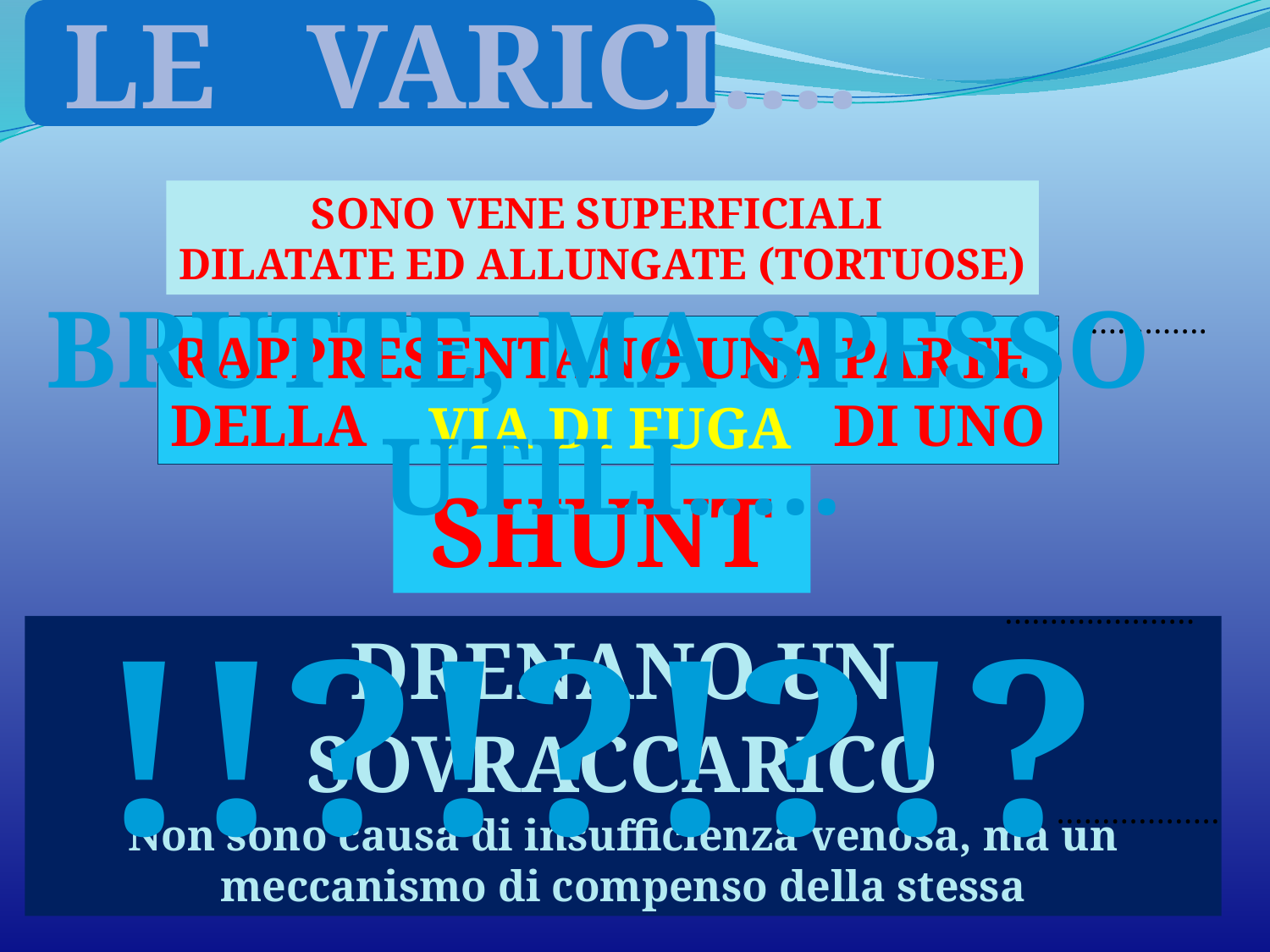

LE   VARICI….
SONO VENE SUPERFICIALI
DILATATE ED ALLUNGATE (TORTUOSE)
BRUTTE, MA SPESSO
 UTILI…..
………….
RAPPRESENTANO UNA PARTE
DELLA                                DI UNO
VIA DI FUGA
 SHUNT
!!?!?!?!?
…………………
DRENANO UN SOVRACCARICO
Non sono causa di insufficienza venosa, ma un meccanismo di compenso della stessa
………………